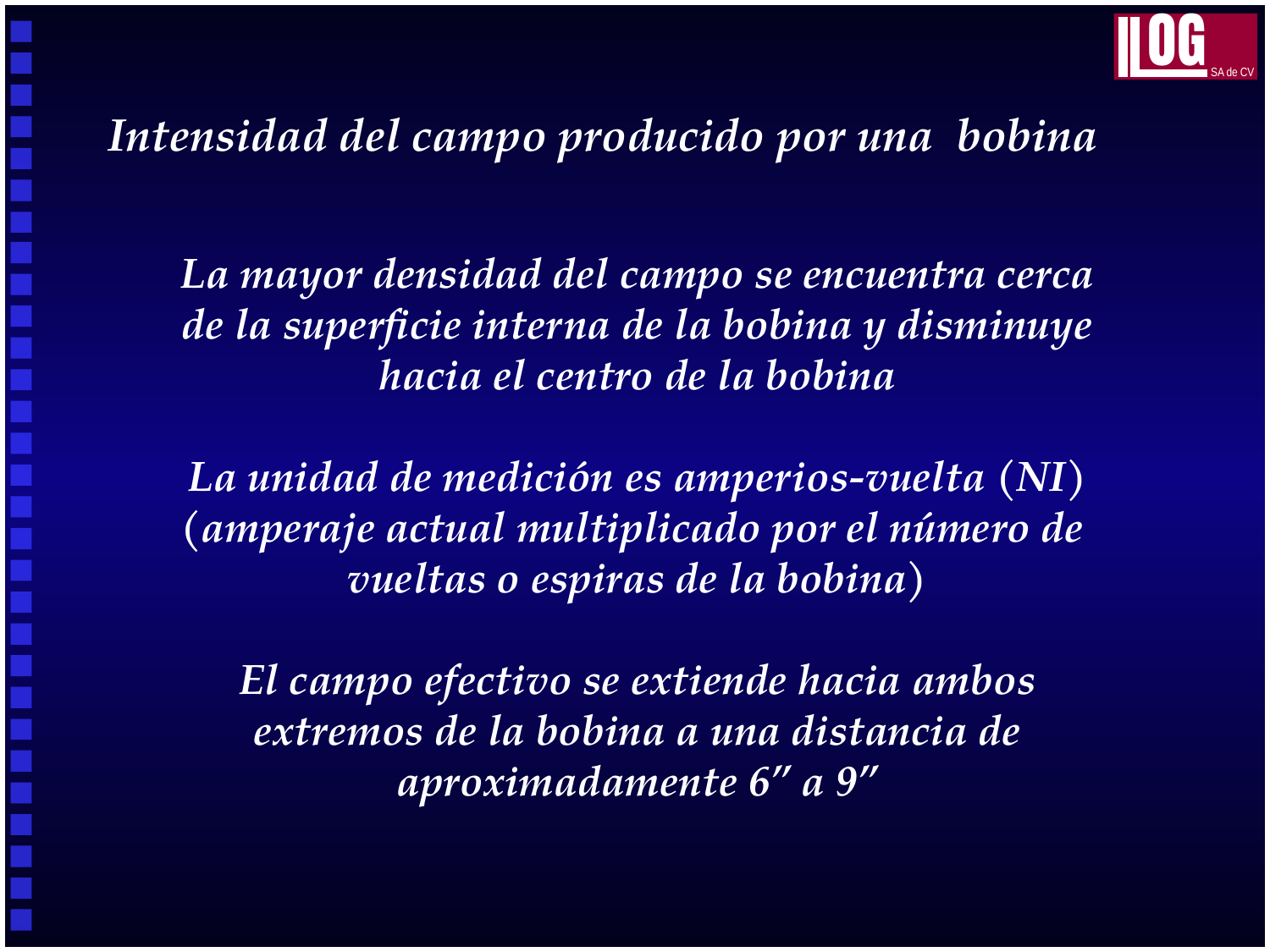

OG

SA de CV

Intensidad del campo producido por una  bobina
La mayor densidad del campo se encuentra cerca de la superficie interna de la bobina y disminuye hacia el centro de la bobina

La unidad de medición es amperios-vuelta (NI) (amperaje actual multiplicado por el número de  vueltas o espiras de la bobina)

El campo efectivo se extiende hacia ambos extremos de la bobina a una distancia de aproximadamente 6” a 9”